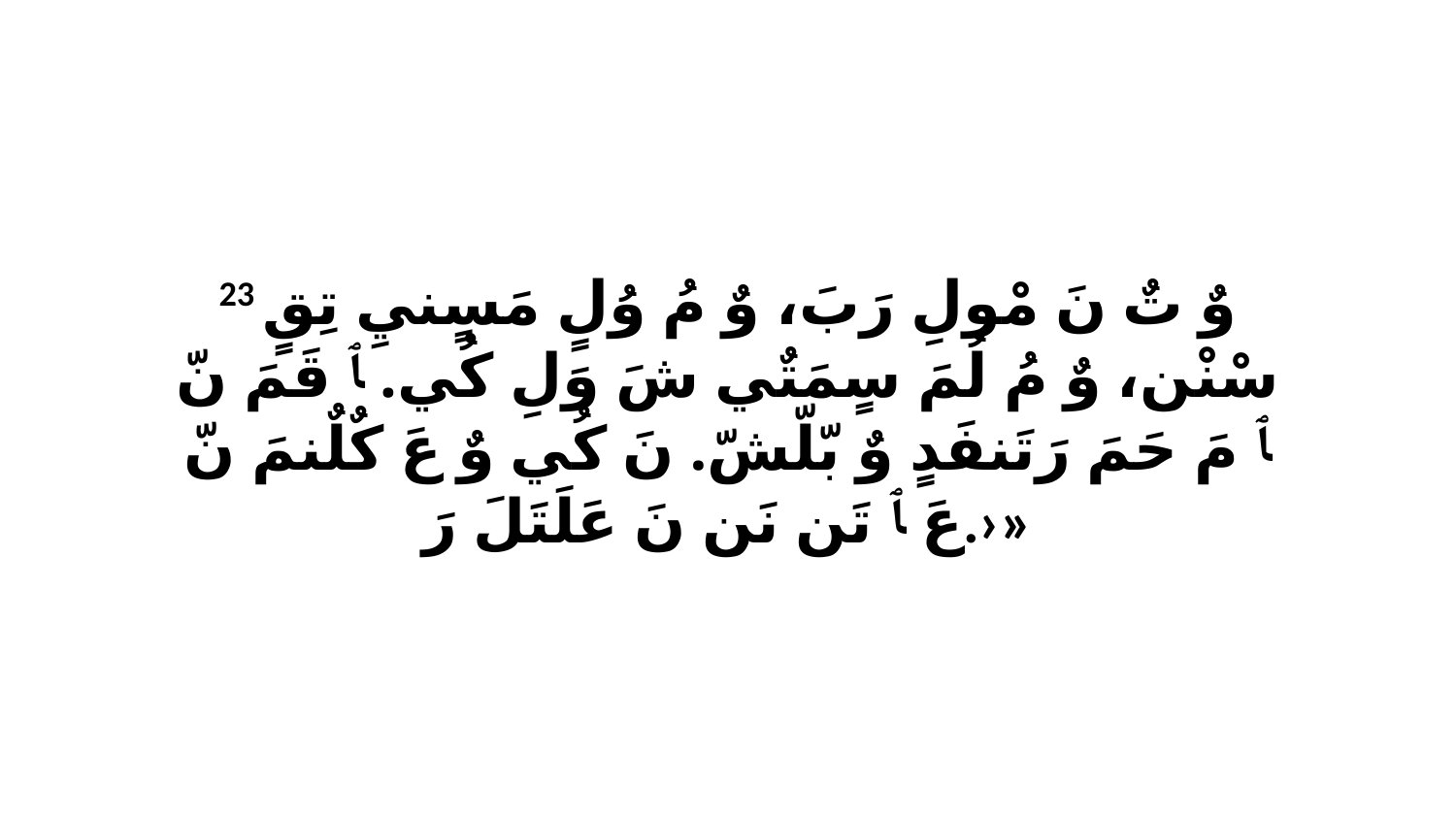

23 وٌ تٌ نَ مْولِ رَبَ، وٌ مُ وُلٍ مَسٍنيِ تِقٍ سْنْن، وٌ مُ لُمَ سٍمَتٌي شَ وَلِ كُي. ﭑ قَمَ نّ ﭑ مَ حَمَ رَتَنفَدٍ وٌ بّلّشّ. نَ كُي وٌ عَ كٌلٌنمَ نّ عَ ﭑ تَن نَن نَ عَلَتَلَ رَ.›»